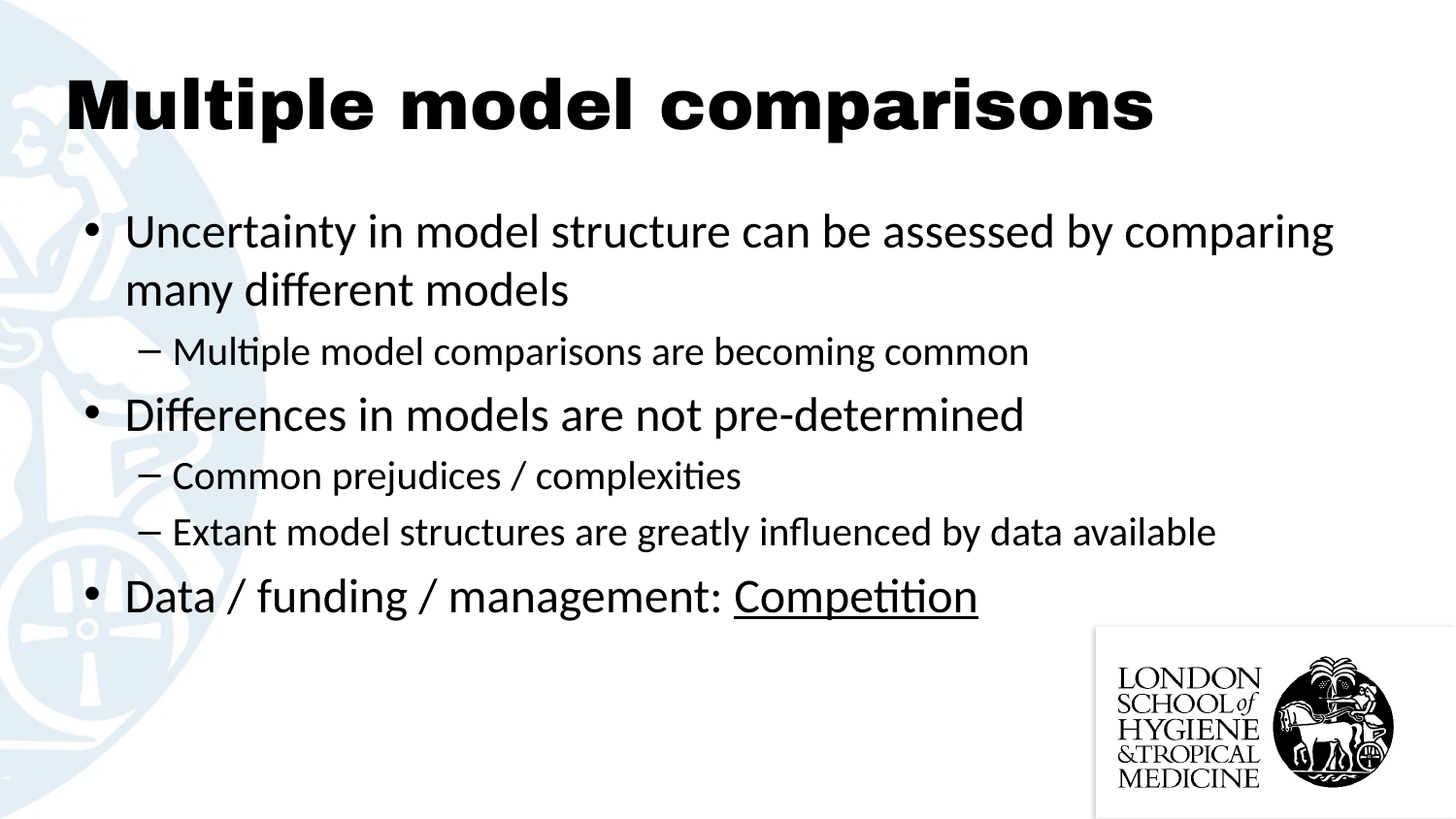

# Multiple model comparisons
Uncertainty in model structure can be assessed by comparing many different models
Multiple model comparisons are becoming common
Differences in models are not pre-determined
Common prejudices / complexities
Extant model structures are greatly influenced by data available
Data / funding / management: Competition